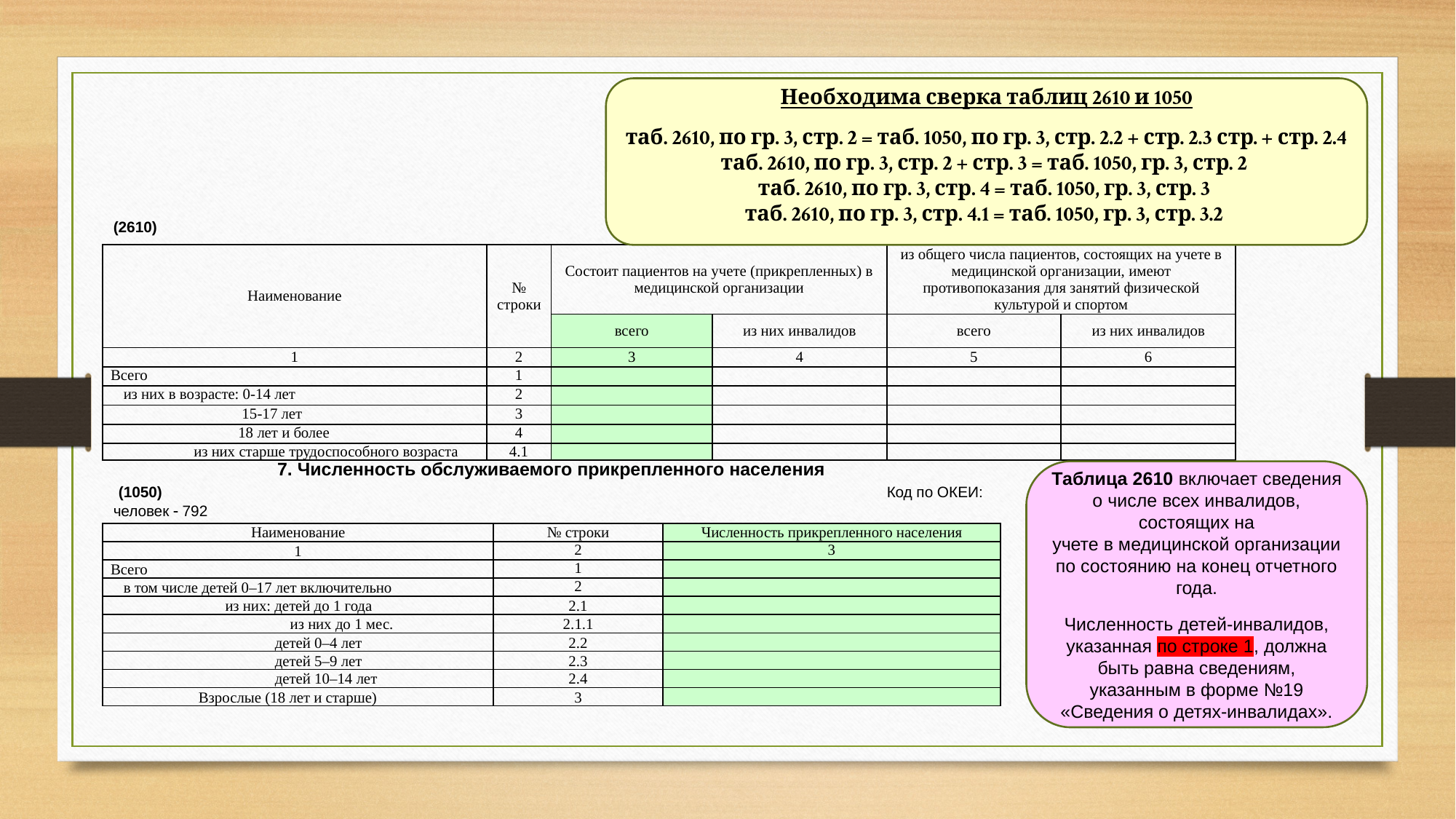

Необходима сверка таблиц 2610 и 1050

таб. 2610, по гр. 3, стр. 2 = таб. 1050, по гр. 3, стр. 2.2 + стр. 2.3 стр. + стр. 2.4
таб. 2610, по гр. 3, стр. 2 + стр. 3 = таб. 1050, гр. 3, стр. 2
таб. 2610, по гр. 3, стр. 4 = таб. 1050, гр. 3, стр. 3
таб. 2610, по гр. 3, стр. 4.1 = таб. 1050, гр. 3, стр. 3.2

(2610)                                                                                                                                                                                                                Код по ОКЕИ: человек − 792
| Наименование | № строки | Состоит пациентов на учете (прикрепленных) в медицинской организации |  | из общего числа пациентов, состоящих на учете в медицинской организации, имеют противопоказания для занятий физической культурой и спортом |  |
| --- | --- | --- | --- | --- | --- |
|  |  | всего | из них инвалидов | всего | из них инвалидов |
| 1 | 2 | 3 | 4 | 5 | 6 |
| Всего | 1 |  |  |  |  |
| из них в возрасте: 0-14 лет | 2 |  |  |  |  |
| 15-17 лет | 3 |  |  |  |  |
| 18 лет и более | 4 |  |  |  |  |
| из них старше трудоспособного возраста | 4.1 |  |  |  |  |
7. Численность обслуживаемого прикрепленного населения
 (1050)		                                                                                                             Код по ОКЕИ: человек − 792
Таблица 2610 включает сведения о числе всех инвалидов, состоящих на
учете в медицинской организации по состоянию на конец отчетного года.

Численность детей-инвалидов, указанная по строке 1, должна быть равна сведениям, указанным в форме №19 «Сведения о детях-инвалидах».
| Наименование | № строки | Численность прикрепленного населения |
| --- | --- | --- |
| 1 | 2 | 3 |
| Всего | 1 |  |
| в том числе детей 0–17 лет включительно | 2 |  |
| из них: детей до 1 года | 2.1 |  |
| из них до 1 мес. | 2.1.1 |  |
| детей 0–4 лет | 2.2 |  |
| детей 5–9 лет | 2.3 |  |
| детей 10–14 лет | 2.4 |  |
| Взрослые (18 лет и старше) | 3 |  |